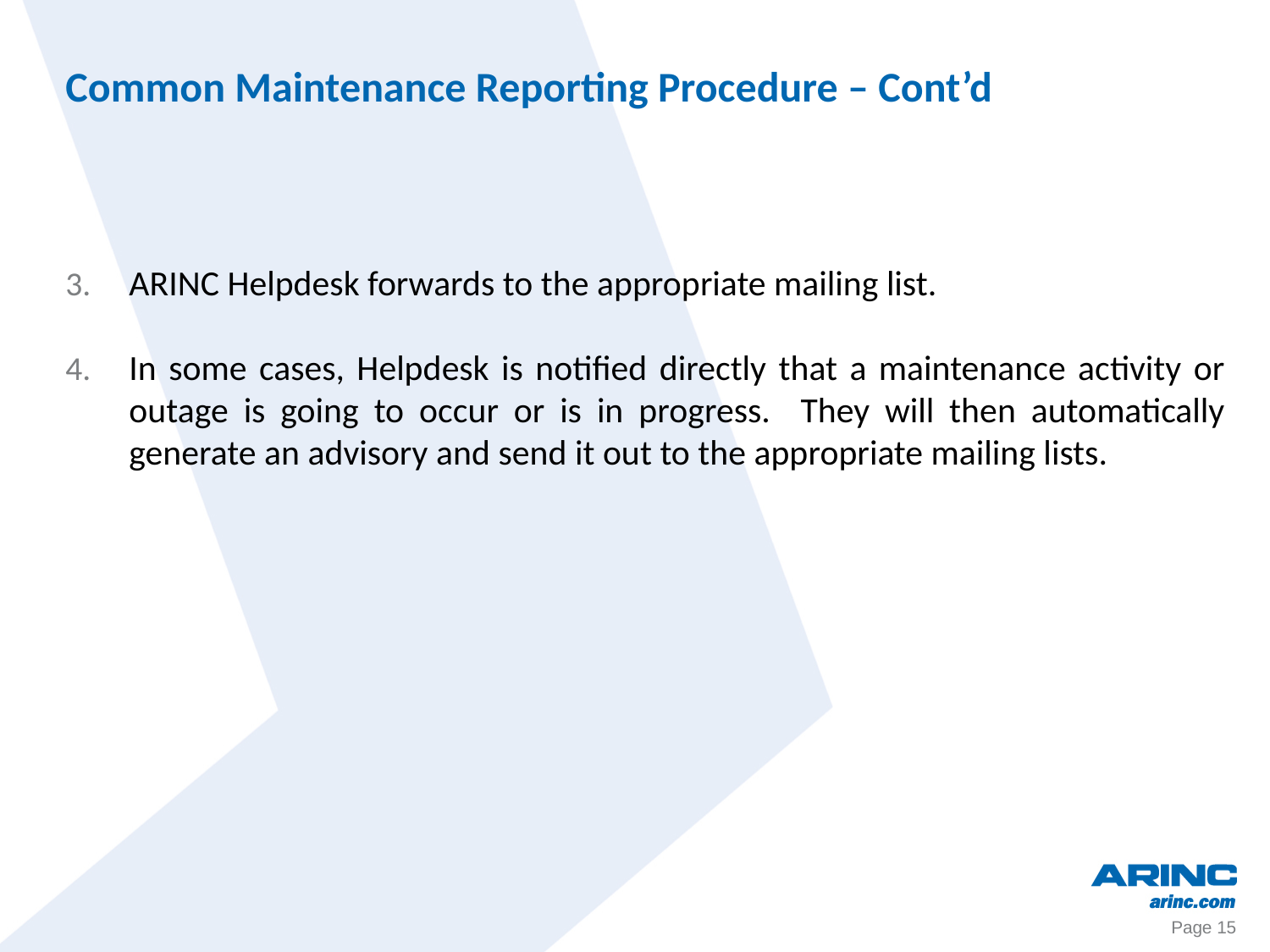

# Common Maintenance Reporting Procedure – Cont’d
ARINC Helpdesk forwards to the appropriate mailing list.

In some cases, Helpdesk is notified directly that a maintenance activity or outage is going to occur or is in progress.  They will then automatically generate an advisory and send it out to the appropriate mailing lists.